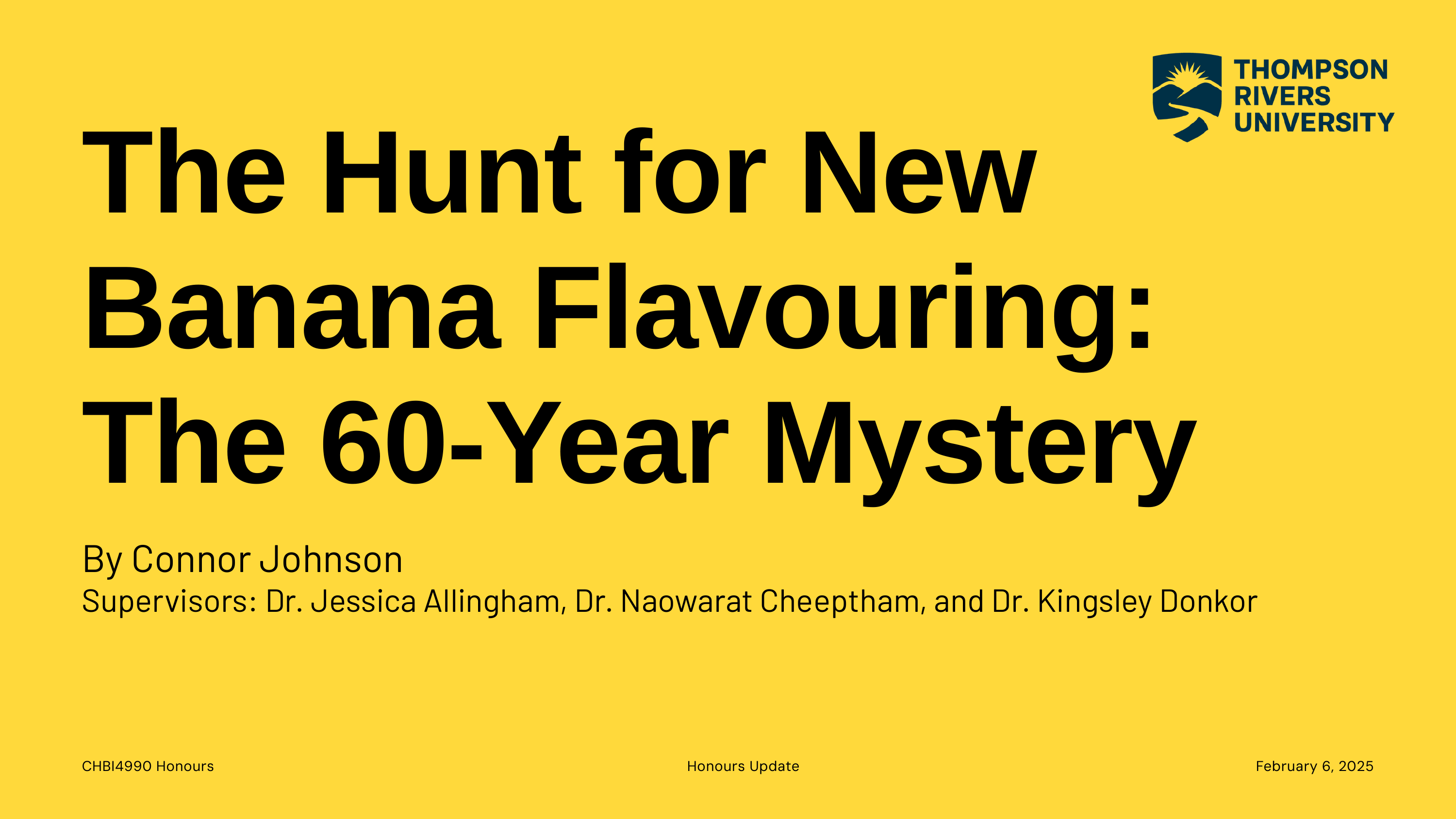

The Hunt for New Banana Flavouring: The 60-Year Mystery
By Connor Johnson
Supervisors: Dr. Jessica Allingham, Dr. Naowarat Cheeptham, and Dr. Kingsley Donkor
CHBI4990 Honours
Honours Update
February 6, 2025